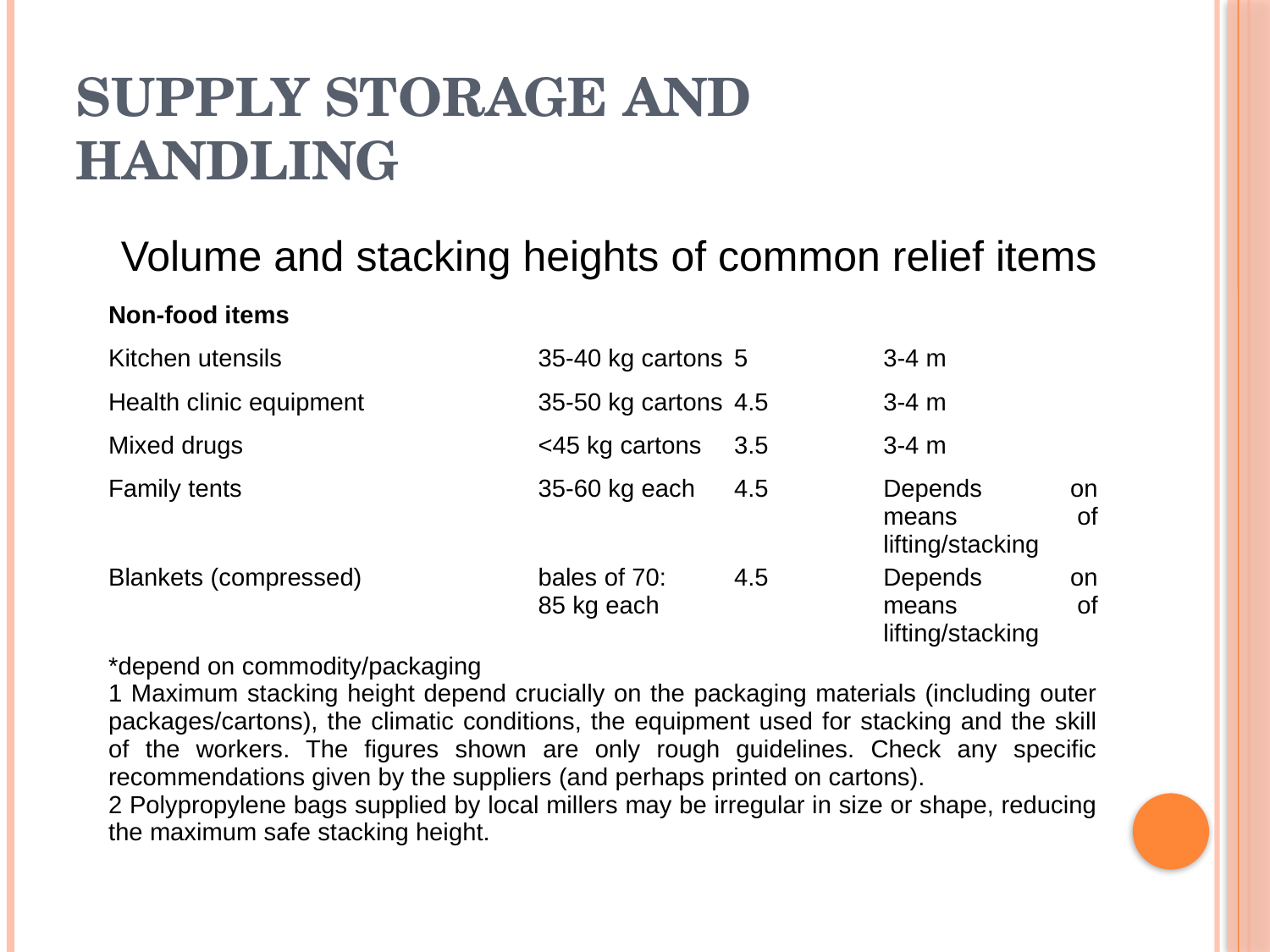

# Supply Storage and Handling
  Volume and stacking heights of common relief items

| Non-food items |  |  |  |
| --- | --- | --- | --- |
| Kitchen utensils | 35-40 kg cartons | 5 | 3-4 m |
| Health clinic equipment | 35-50 kg cartons | 4.5 | 3-4 m |
| Mixed drugs | <45 kg cartons | 3.5 | 3-4 m |
| Family tents | 35-60 kg each | 4.5 | Depends on means of lifting/stacking |
| Blankets (compressed) | bales of 70: 85 kg each | 4.5 | Depends on means of lifting/stacking |
| \*depend on commodity/packaging 1 Maximum stacking height depend crucially on the packaging materials (including outer packages/cartons), the climatic conditions, the equipment used for stacking and the skill of the workers. The figures shown are only rough guidelines. Check any specific recommendations given by the suppliers (and perhaps printed on cartons). 2 Polypropylene bags supplied by local millers may be irregular in size or shape, reducing the maximum safe stacking height. |  |  |  |